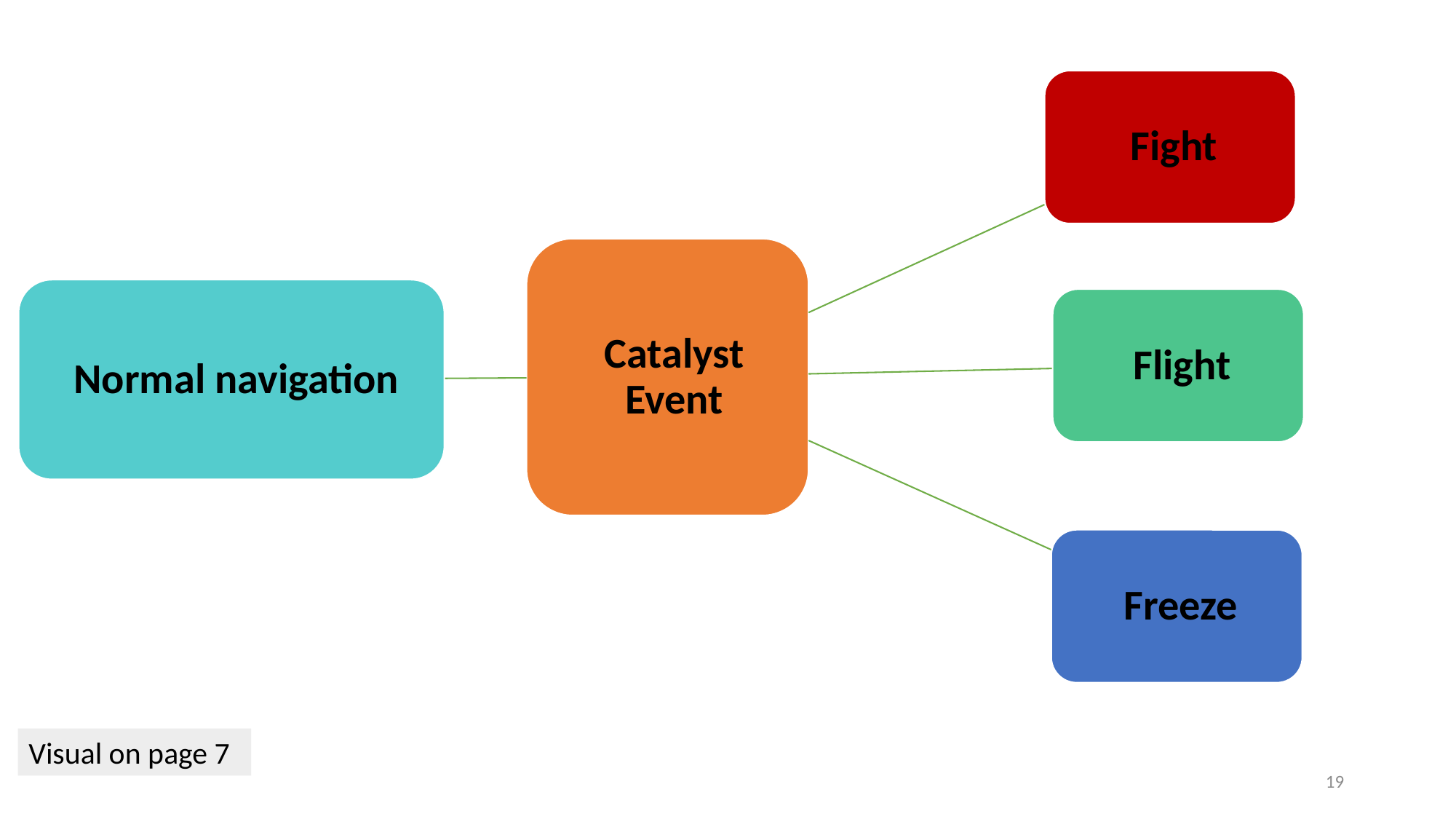

Catalyst Event
Normal navigation
Flight
Freeze
Fight
Visual on page 7
19